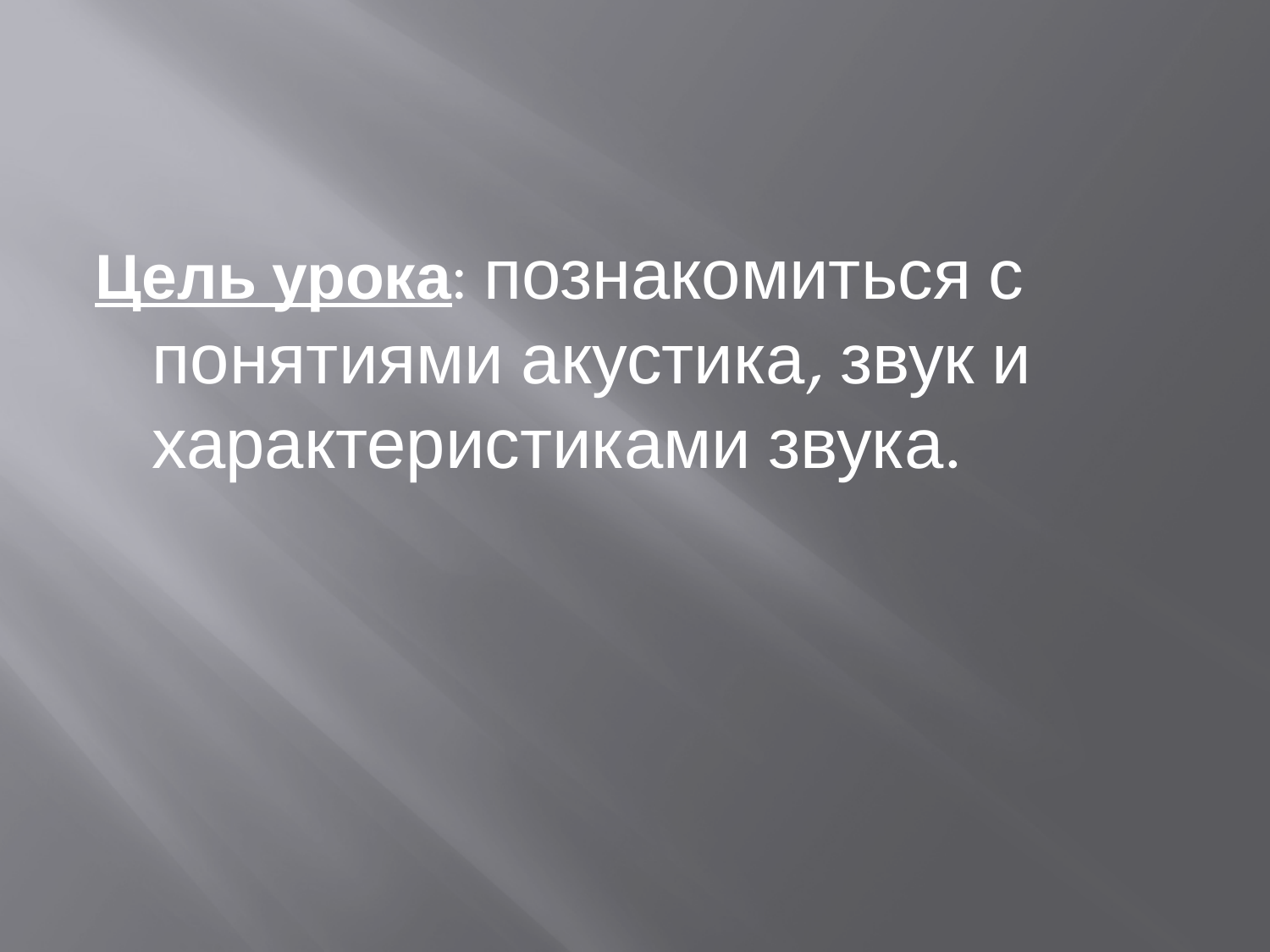

#
Цель урока: познакомиться с понятиями акустика, звук и  характеристиками звука.